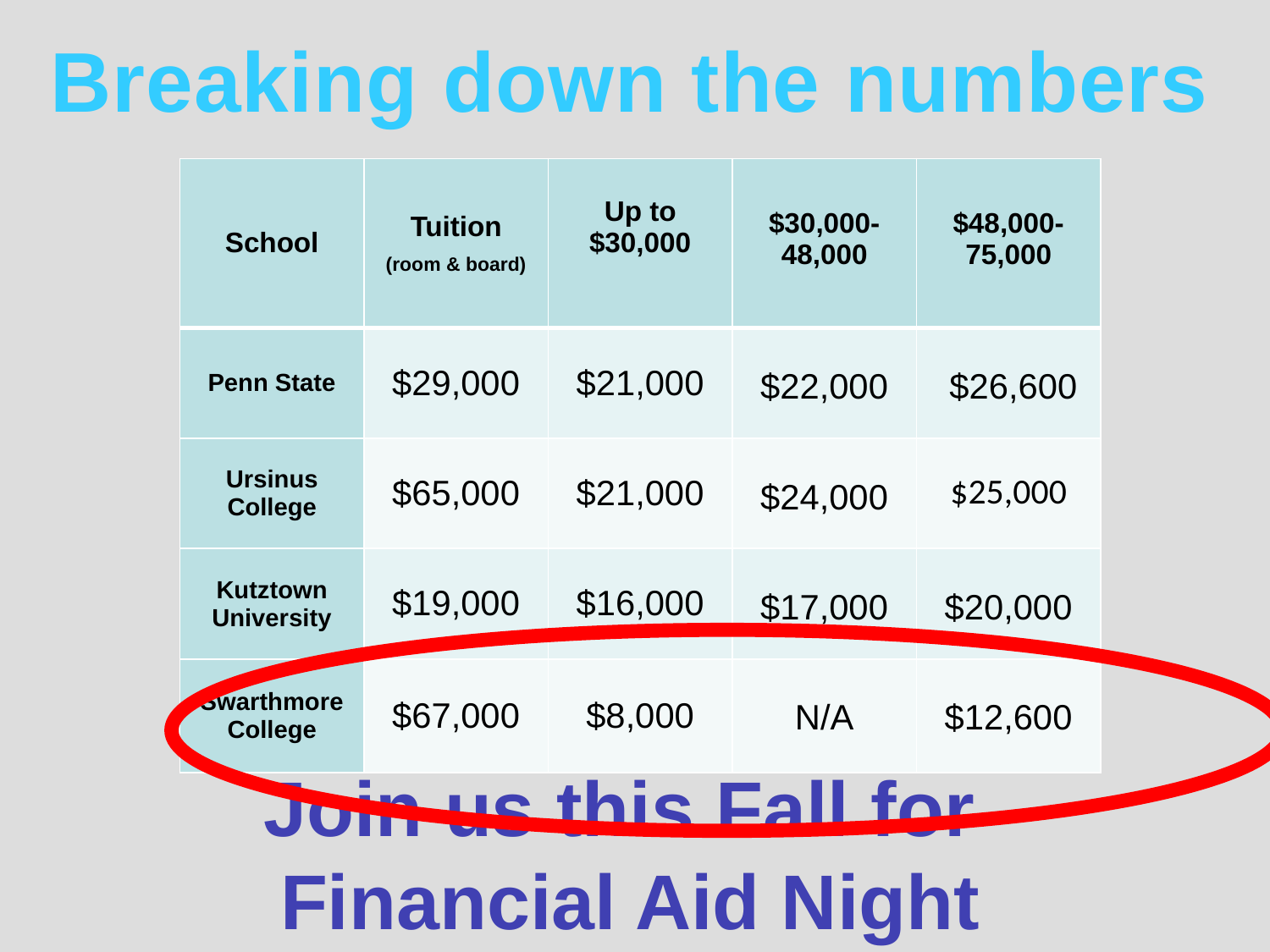

Breaking down the numbers
| School | Tuition (room & board) | Up to $30,000 | $30,000-48,000 | $48,000-75,000 |
| --- | --- | --- | --- | --- |
| Penn State | $29,000 | $21,000 | $22,000 | $26,600 |
| Ursinus College | $65,000 | $21,000 | $24,000 | $25,000 |
| Kutztown University | $19,000 | $16,000 | $17,000 | $20,000 |
| Swarthmore College | $67,000 | $8,000 | N/A | $12,600 |

Join us this Fall for
Financial Aid Night